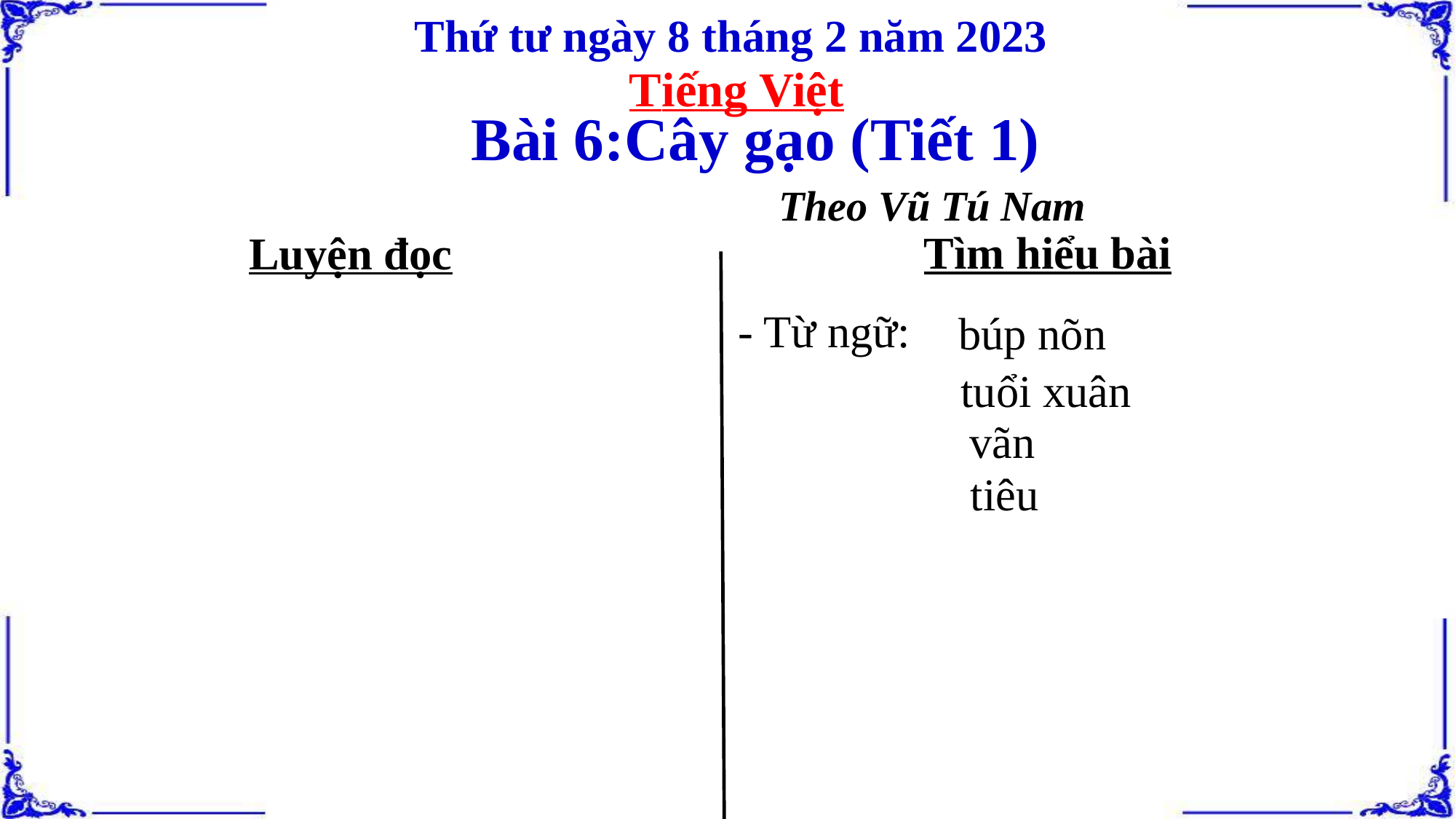

Thứ tư ngày 8 tháng 2 năm 2023
Tiếng Việt
Bài 6:Cây gạo (Tiết 1)
                             Theo Vũ Tú Nam
Tìm hiểu bài
Luyện đọc
- Từ ngữ:
búp nõn
tuổi xuân
vãn
tiêu